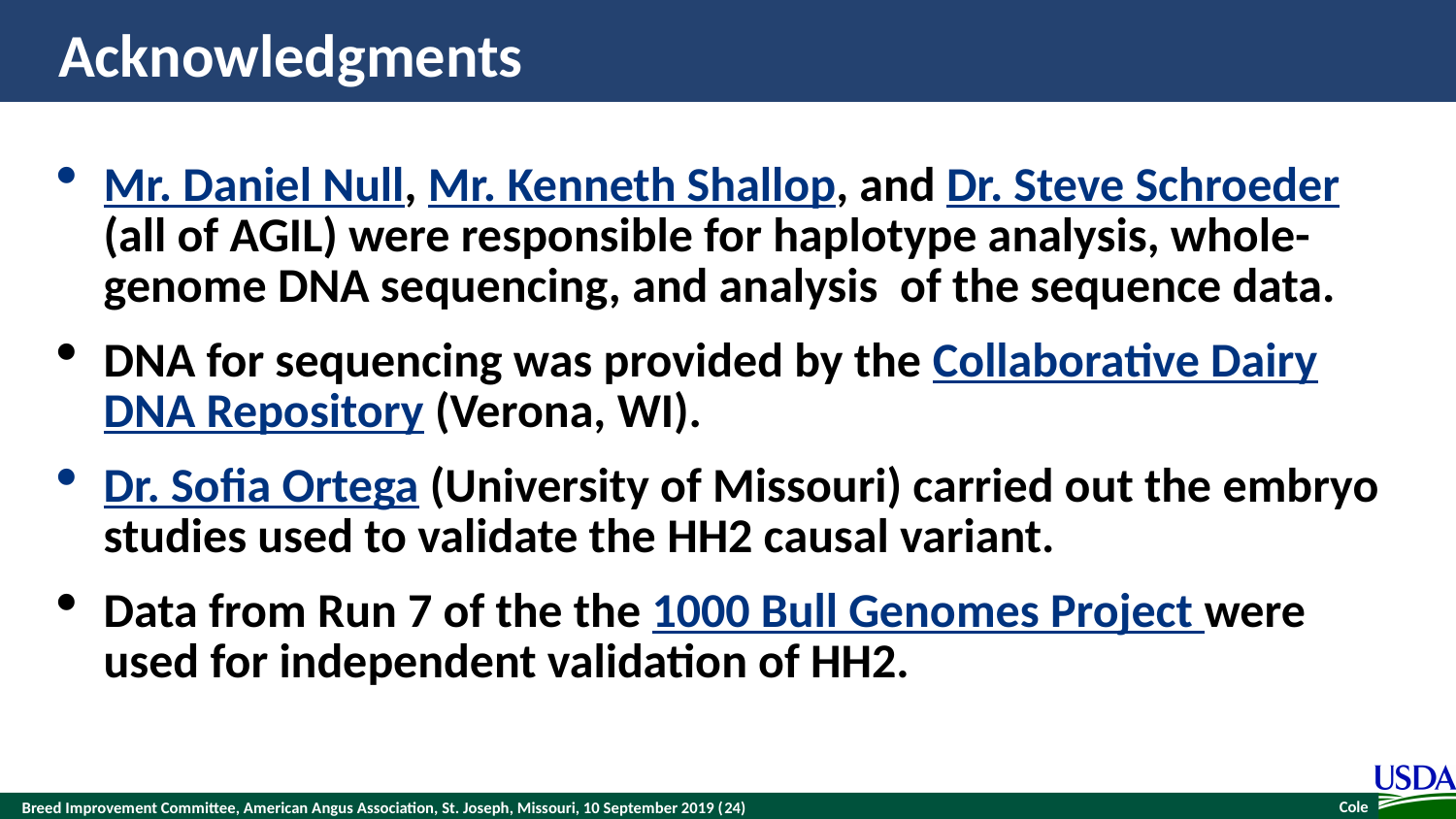

# Acknowledgments
Mr. Daniel Null, Mr. Kenneth Shallop, and Dr. Steve Schroeder (all of AGIL) were responsible for haplotype analysis, whole-genome DNA sequencing, and analysis  of the sequence data.
DNA for sequencing was provided by the Collaborative Dairy DNA Repository (Verona, WI).
Dr. Sofia Ortega (University of Missouri) carried out the embryo studies used to validate the HH2 causal variant.
Data from Run 7 of the the 1000 Bull Genomes Project were used for independent validation of HH2.